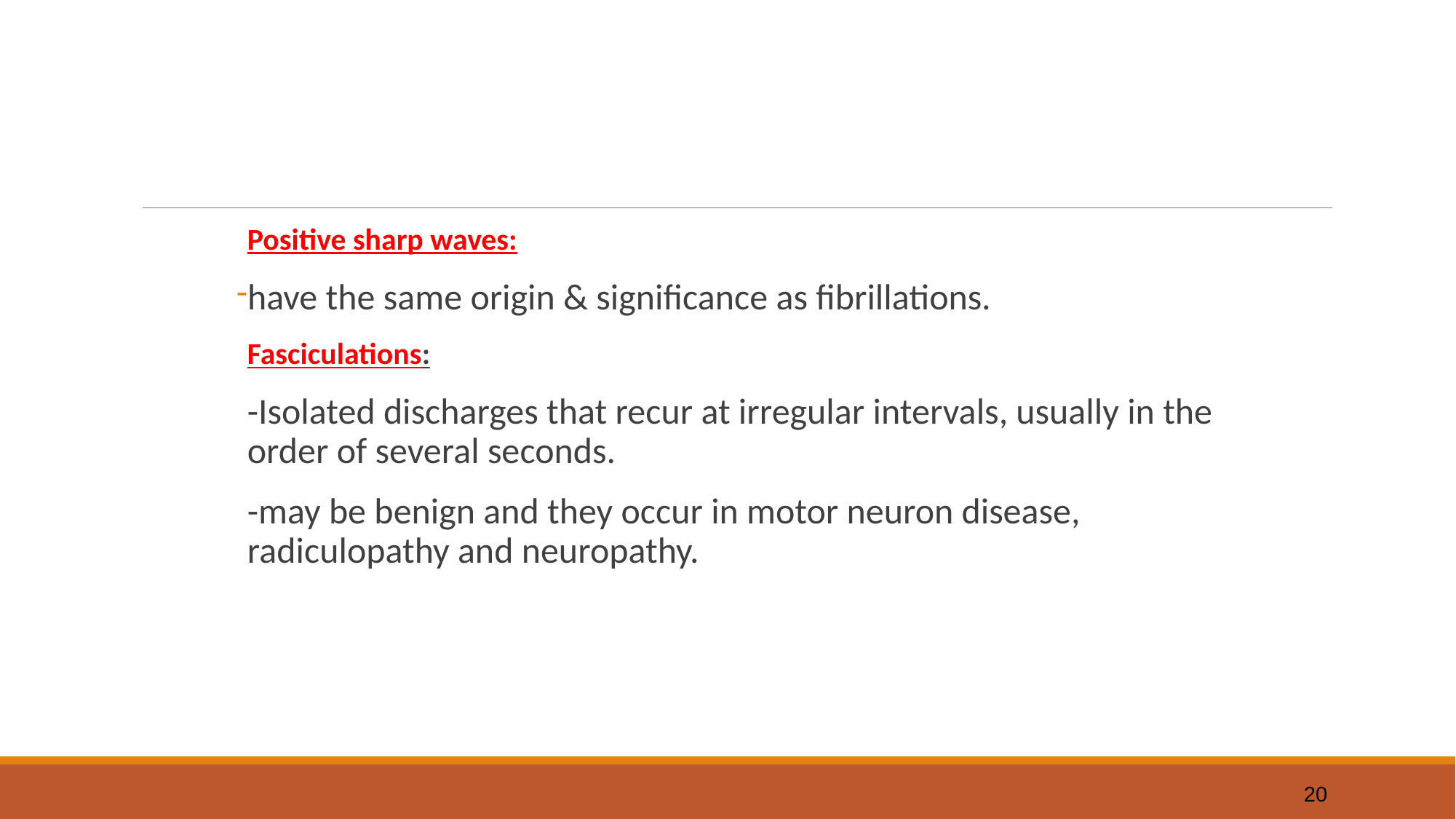

#
Positive sharp waves:
have the same origin & significance as fibrillations.
Fasciculations:
-Isolated discharges that recur at irregular intervals, usually in the order of several seconds.
-may be benign and they occur in motor neuron disease, radiculopathy and neuropathy.
20